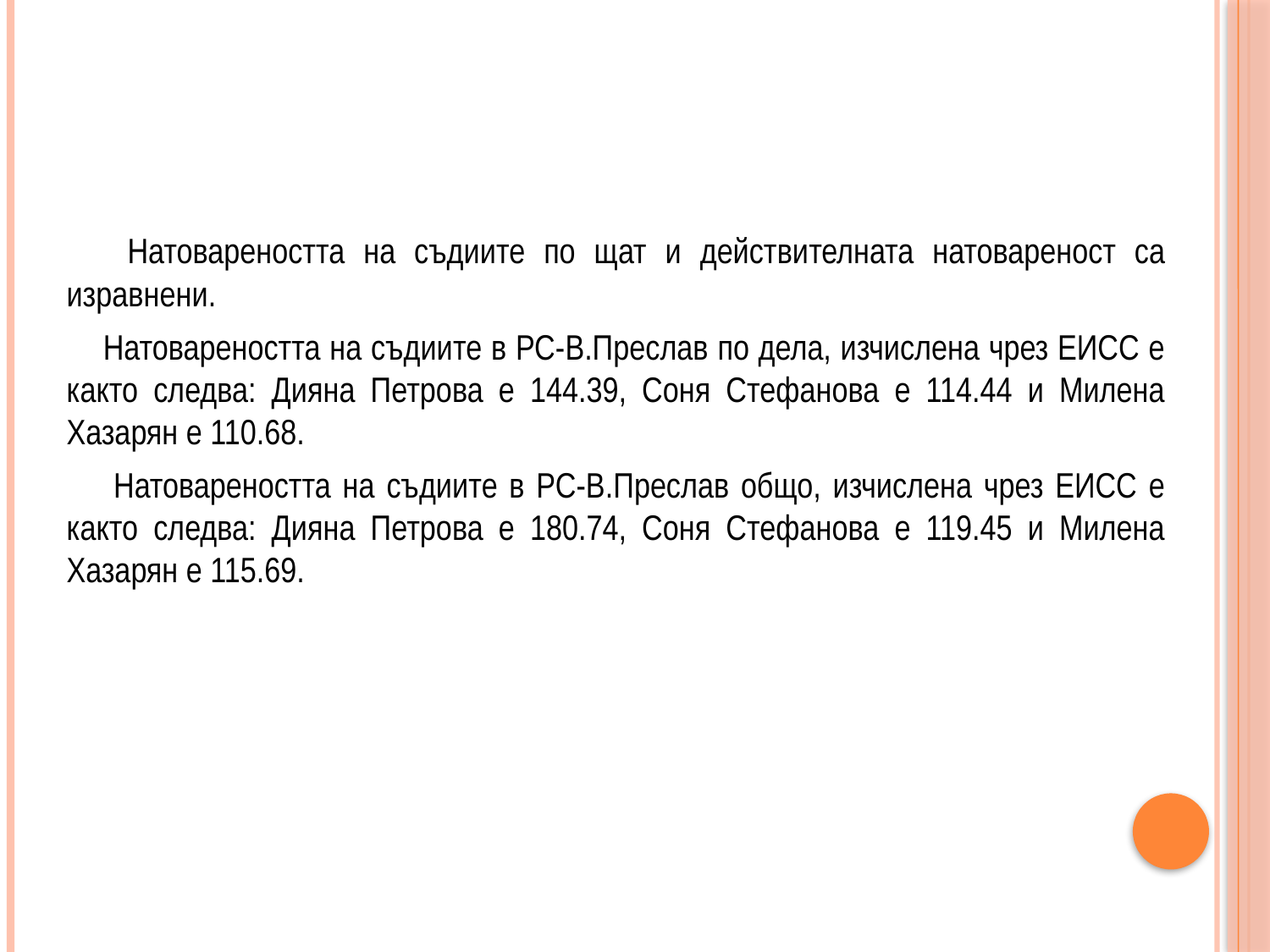

Натовареността на съдиите по щат и действителната натовареност са изравнени.
    Натовареността на съдиите в РС-В.Преслав по дела, изчислена чрез ЕИСС е както следва: Дияна Петрова е 144.39, Соня Стефанова е 114.44 и Милена Хазарян е 110.68.
    Натовареността на съдиите в РС-В.Преслав общо, изчислена чрез ЕИСС е както следва: Дияна Петрова е 180.74, Соня Стефанова е 119.45 и Милена Хазарян е 115.69.